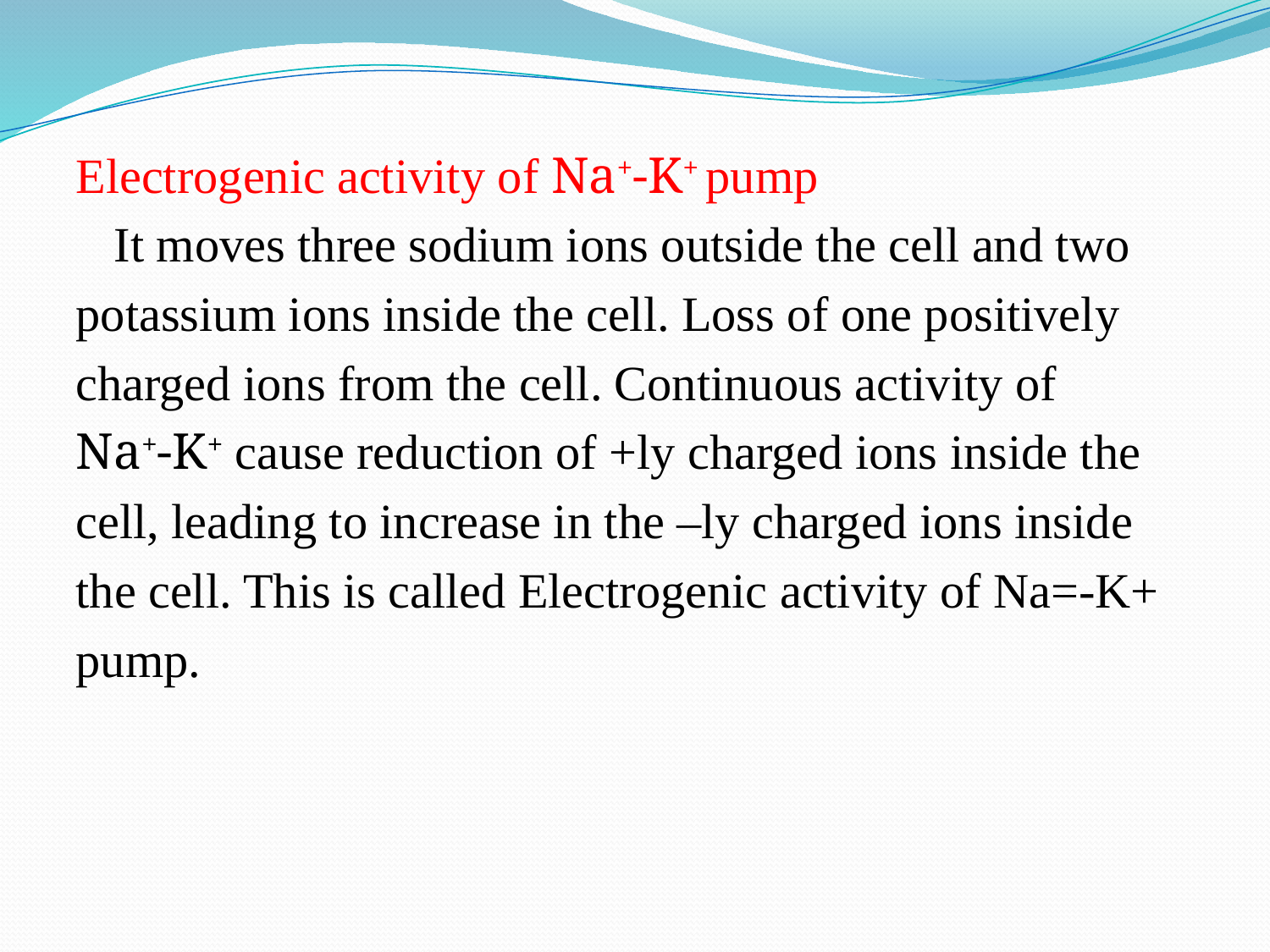

Electrogenic activity of Na+-K+ pump
	It moves three sodium ions outside the cell and two
potassium ions inside the cell. Loss of one positively
charged ions from the cell. Continuous activity of
Na+-K+ cause reduction of +ly charged ions inside the
cell, leading to increase in the –ly charged ions inside
the cell. This is called Electrogenic activity of Na=-K+
pump.